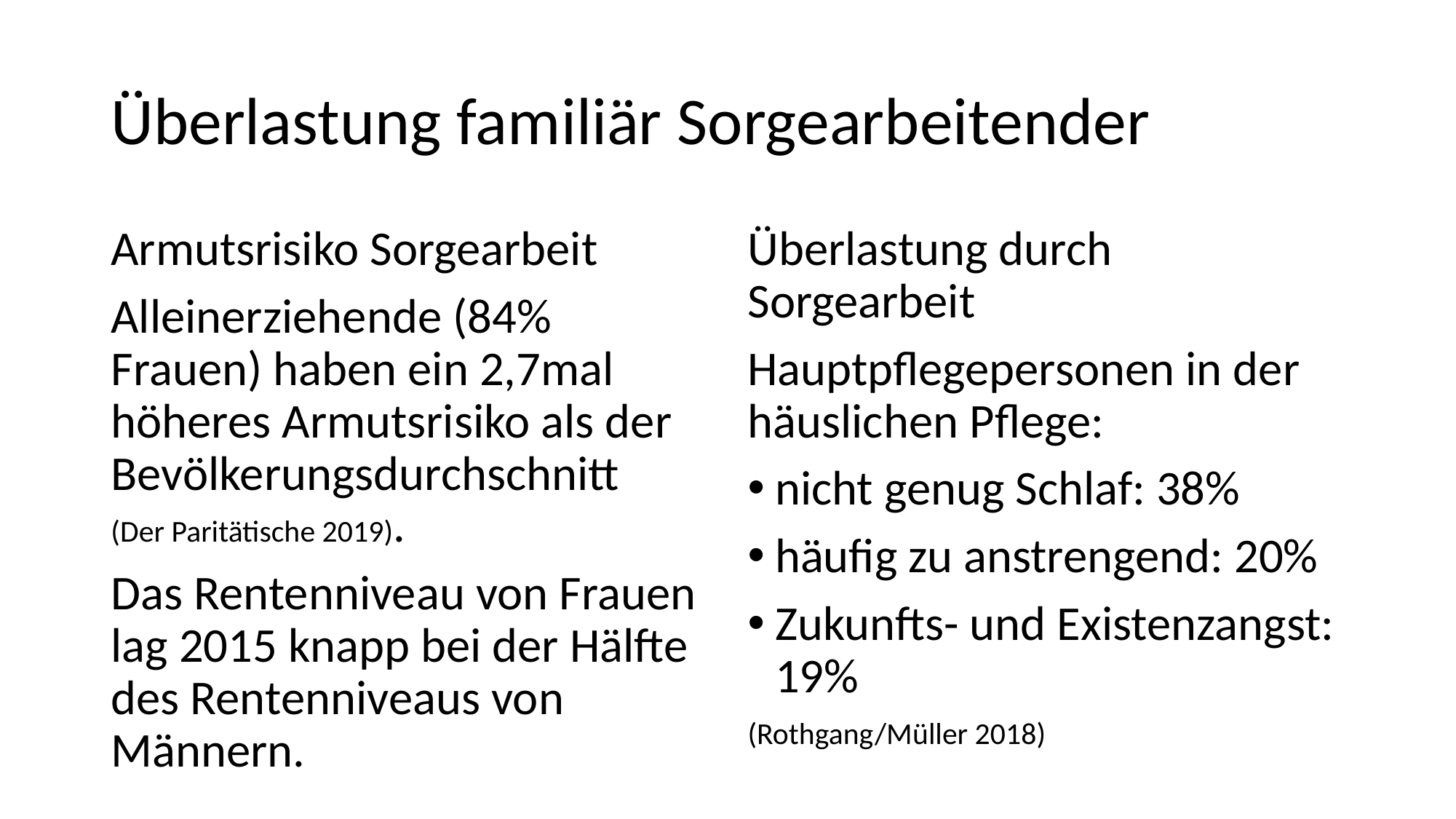

# Überlastung familiär Sorgearbeitender
Armutsrisiko Sorgearbeit
Alleinerziehende (84% Frauen) haben ein 2,7mal höheres Armutsrisiko als der Bevölkerungsdurchschnitt
(Der Paritätische 2019).
Das Rentenniveau von Frauen lag 2015 knapp bei der Hälfte des Rentenniveaus von Männern.
Überlastung durch Sorgearbeit
Hauptpflegepersonen in der häuslichen Pflege:
nicht genug Schlaf: 38%
häufig zu anstrengend: 20%
Zukunfts- und Existenzangst: 19%
(Rothgang/Müller 2018)